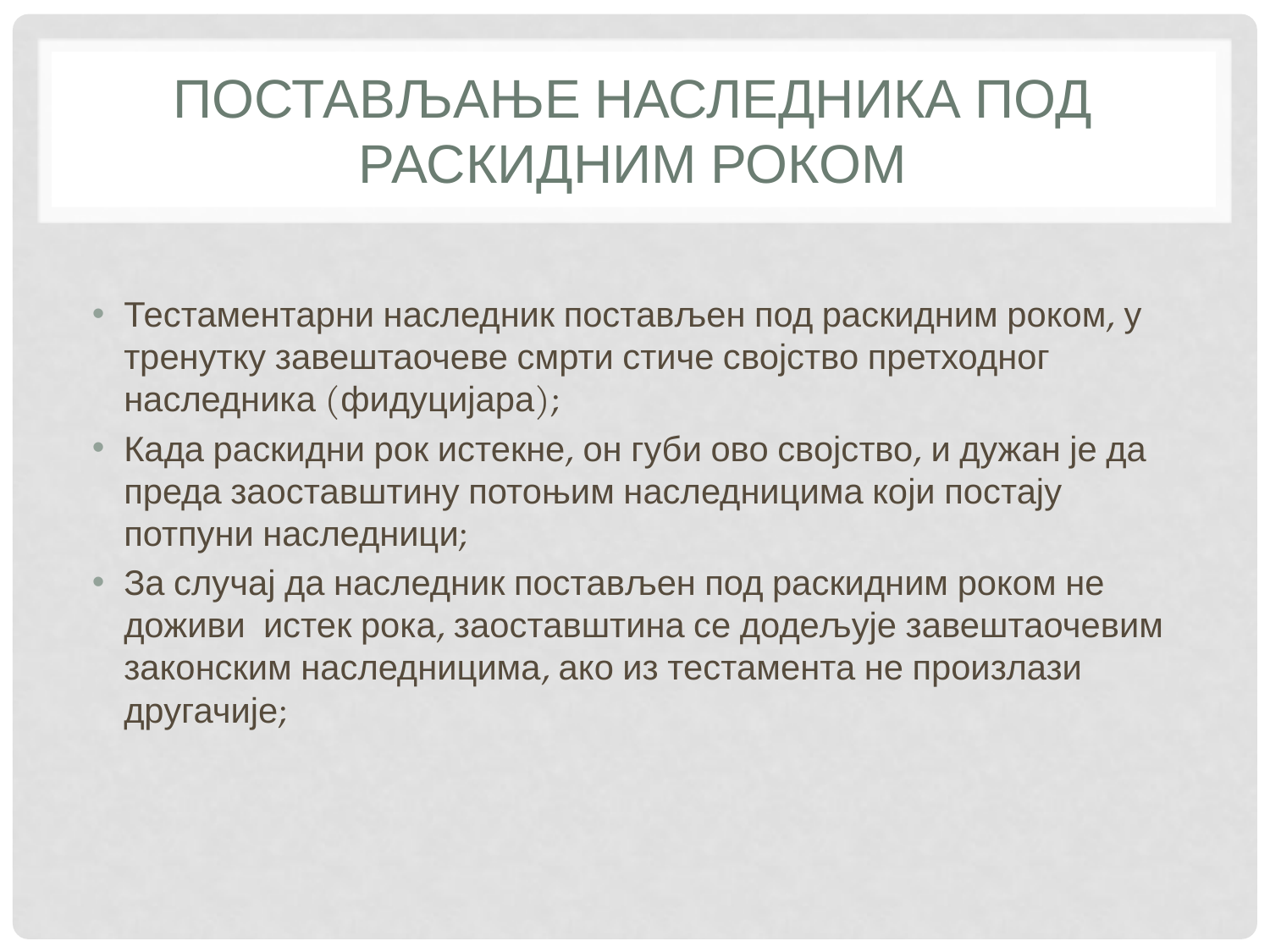

# Постављање наследника под раскидним роком
Тестаментарни наследник постављен под раскидним роком, у тренутку завештаочеве смрти стиче својство претходног наследника (фидуцијара);
Када раскидни рок истекне, он губи ово својство, и дужан је да преда заоставштину потоњим наследницима који постају потпуни наследници;
За случај да наследник постављен под раскидним роком не доживи  истек рока, заоставштина се додељује завештаочевим законским наследницима, ако из тестамента не произлази другачије;